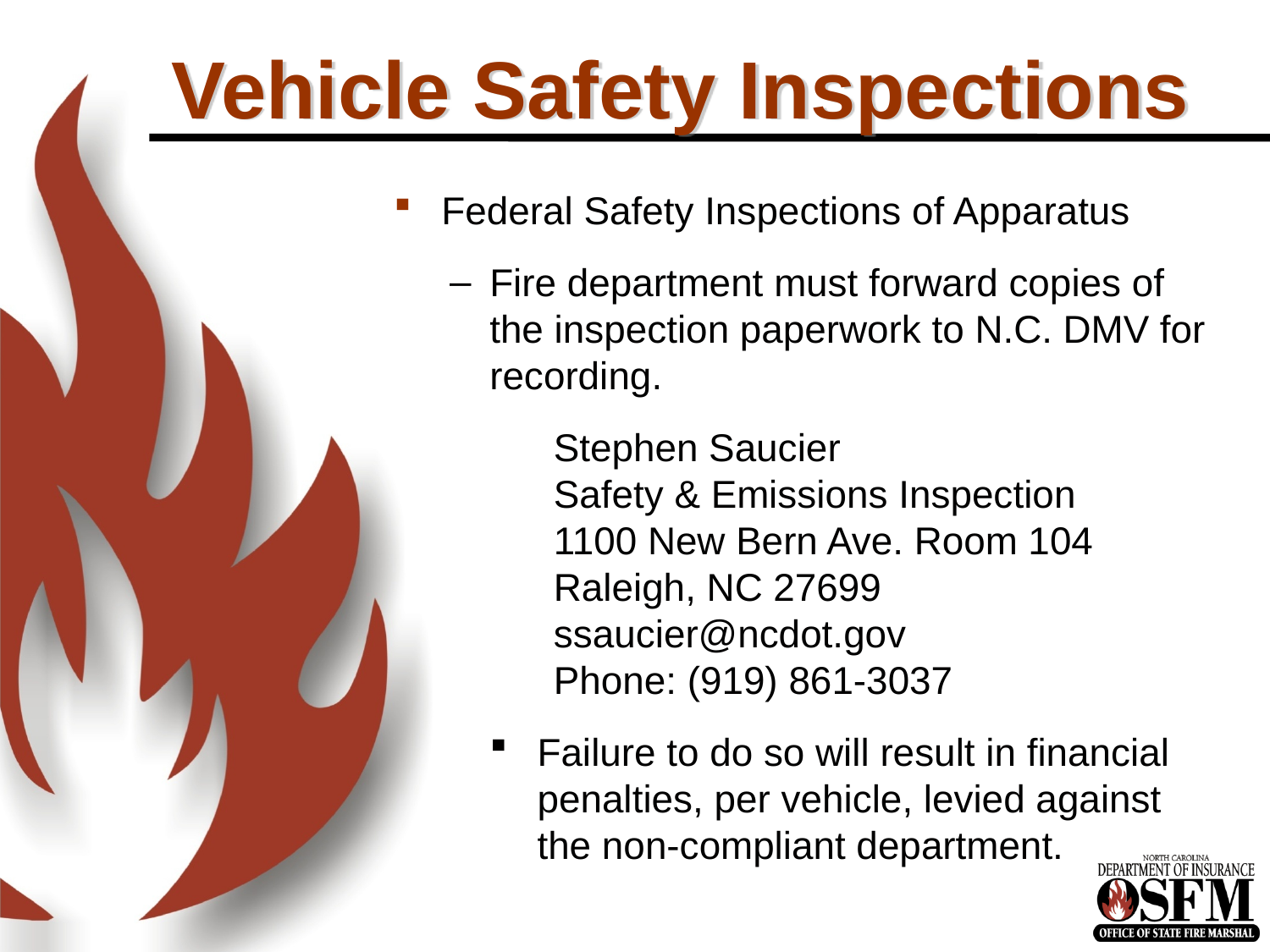

# Vehicle Safety Inspections
Federal Safety Inspections of Apparatus

Fire department must forward copies of the inspection paperwork to N.C. DMV for recording.

Stephen Saucier
Safety & Emissions Inspection
1100 New Bern Ave. Room 104
Raleigh, NC 27699
ssaucier@ncdot.gov
Phone: (919) 861-3037

Failure to do so will result in financial penalties, per vehicle, levied against the non-compliant department.